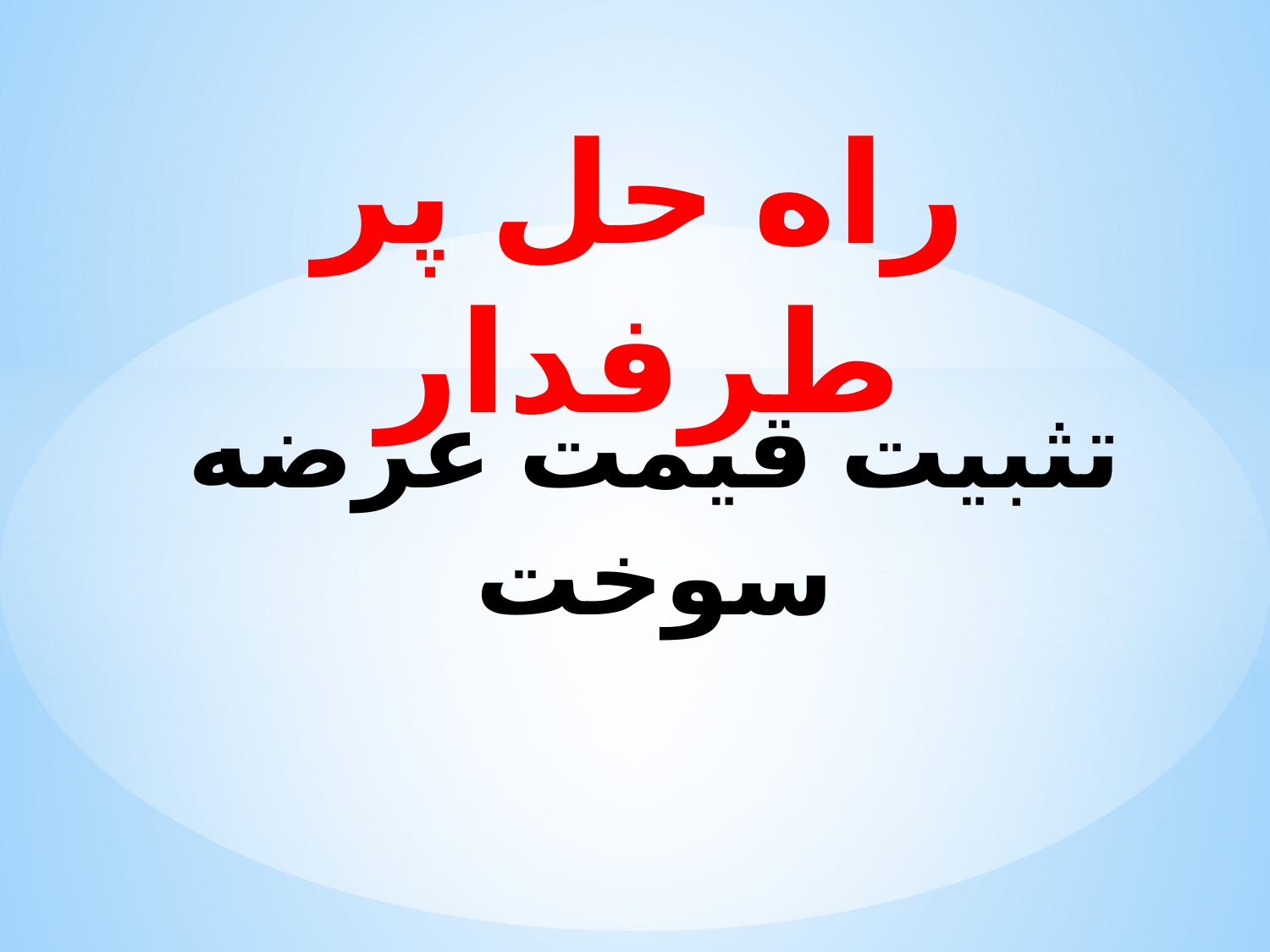

# راه حل پر طرفدار
تثبیت قیمت عرضه سوخت